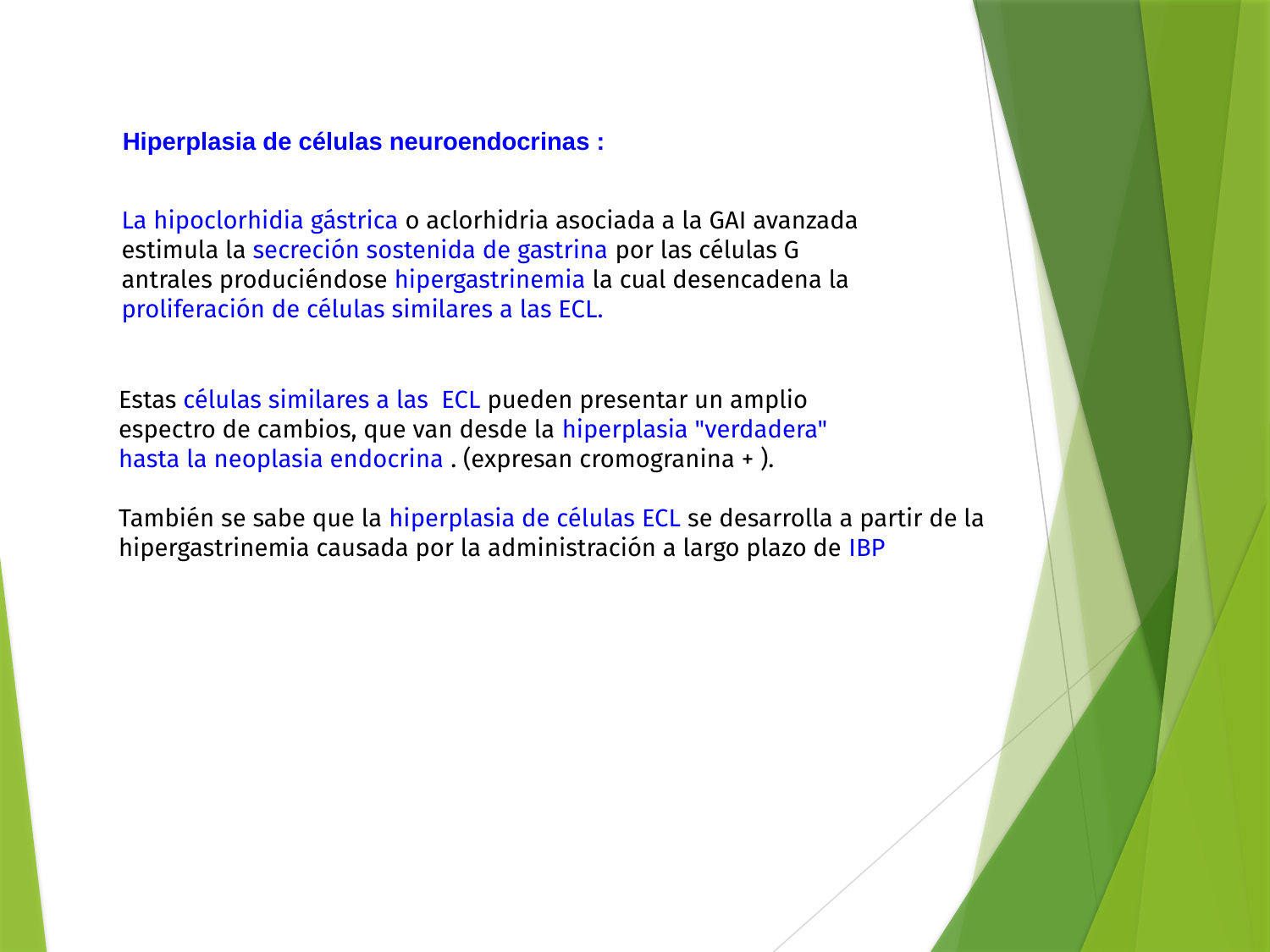

Hiperplasia de células neuroendocrinas :

La hipoclorhidia gástrica o aclorhidria asociada a la GAI avanzada estimula la secreción sostenida de gastrina por las células G antrales produciéndose hipergastrinemia la cual desencadena la proliferación de células similares a las ECL.
Estas células similares a las  ECL pueden presentar un amplio espectro de cambios, que van desde la hiperplasia "verdadera" hasta la neoplasia endocrina . (expresan cromogranina + ).
También se sabe que la hiperplasia de células ECL se desarrolla a partir de la hipergastrinemia causada por la administración a largo plazo de IBP